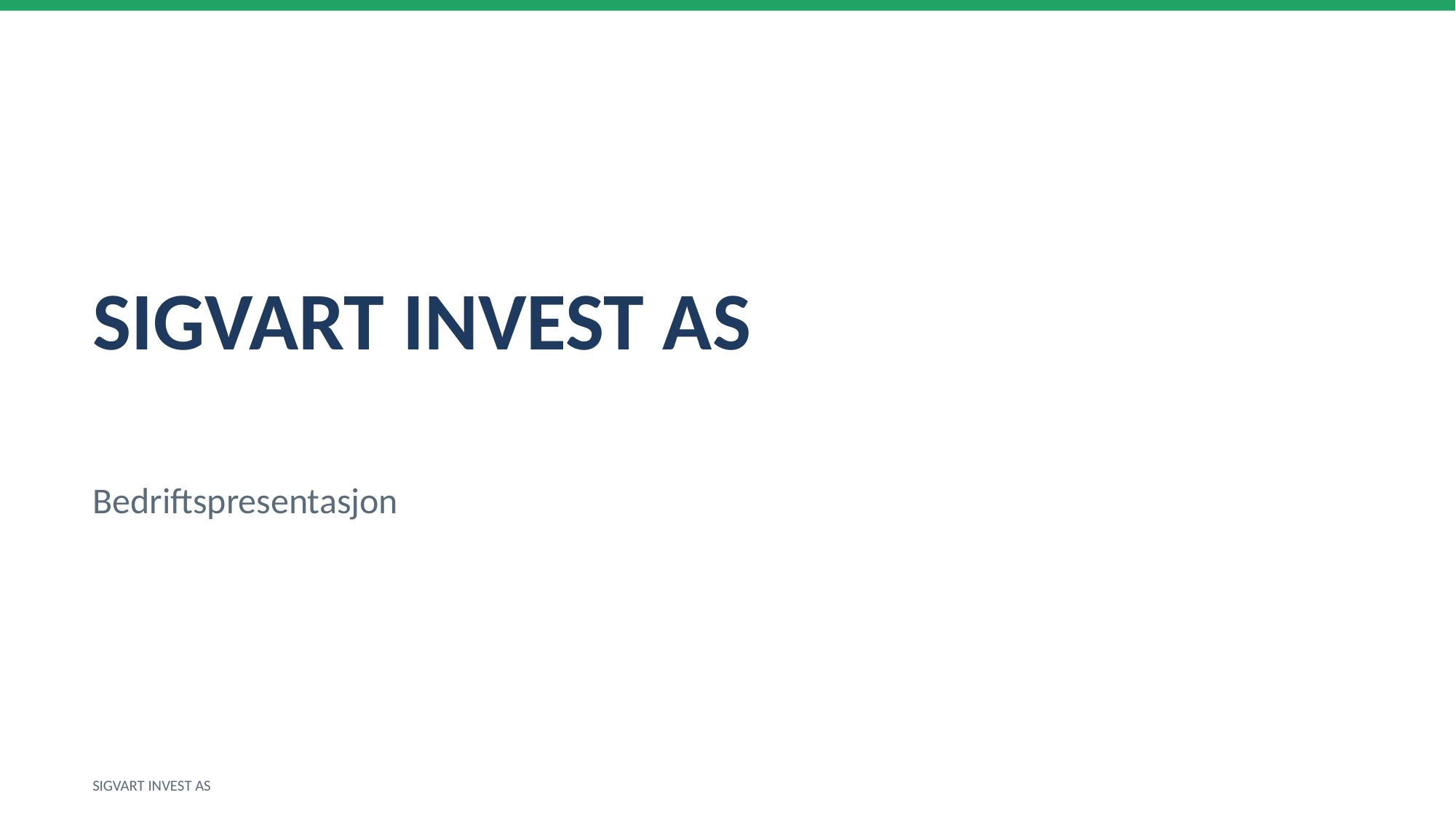

SIGVART INVEST AS
Bedriftspresentasjon
SIGVART INVEST AS